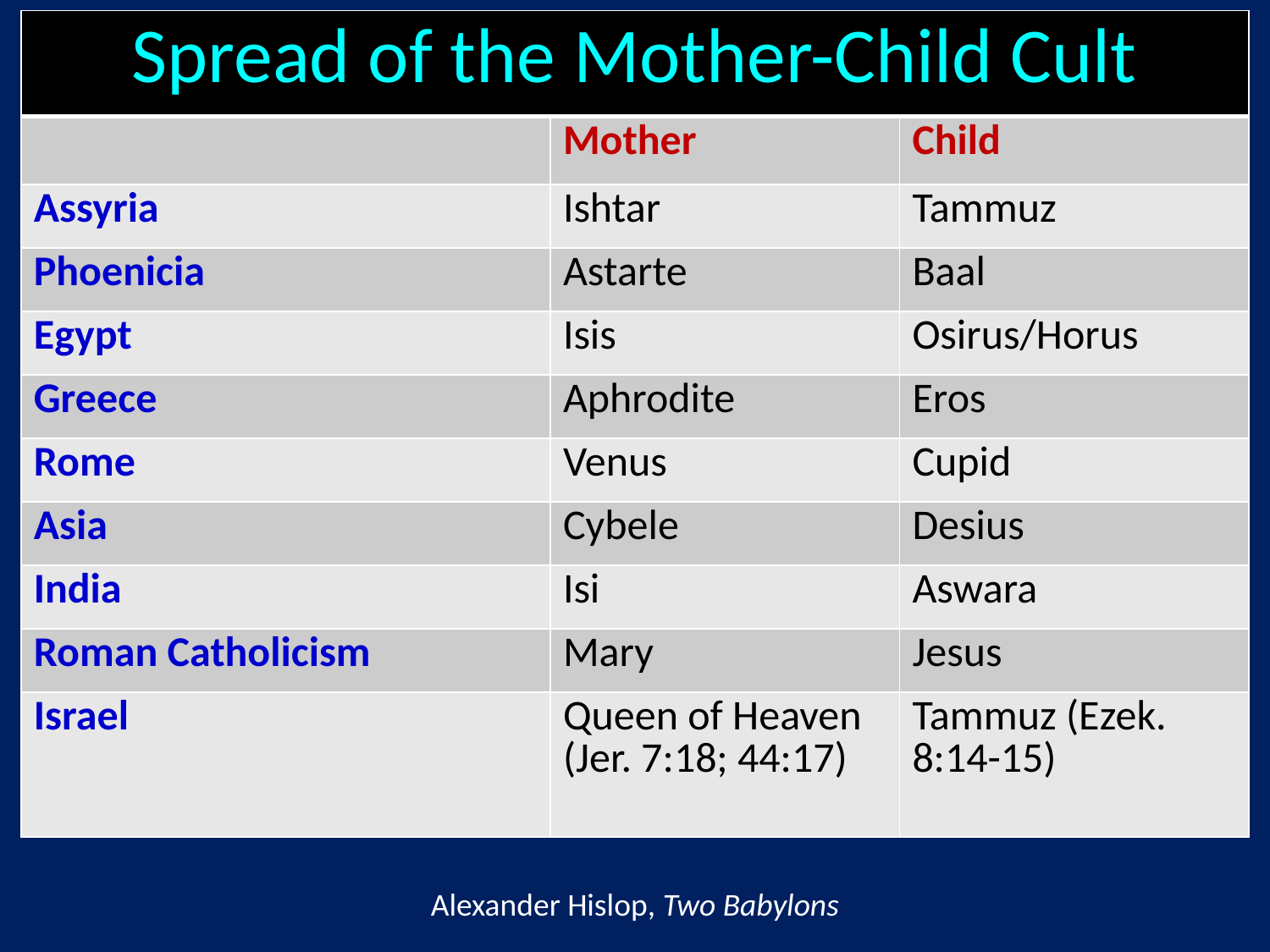

| Spread of the Mother-Child Cult |  |  |
| --- | --- | --- |
|  | Mother | Child |
| Assyria | Ishtar | Tammuz |
| Phoenicia | Astarte | Baal |
| Egypt | Isis | Osirus/Horus |
| Greece | Aphrodite | Eros |
| Rome | Venus | Cupid |
| Asia | Cybele | Desius |
| India | Isi | Aswara |
| Roman Catholicism | Mary | Jesus |
| Israel | Queen of Heaven (Jer. 7:18; 44:17) | Tammuz (Ezek. 8:14-15) |
Alexander Hislop, Two Babylons